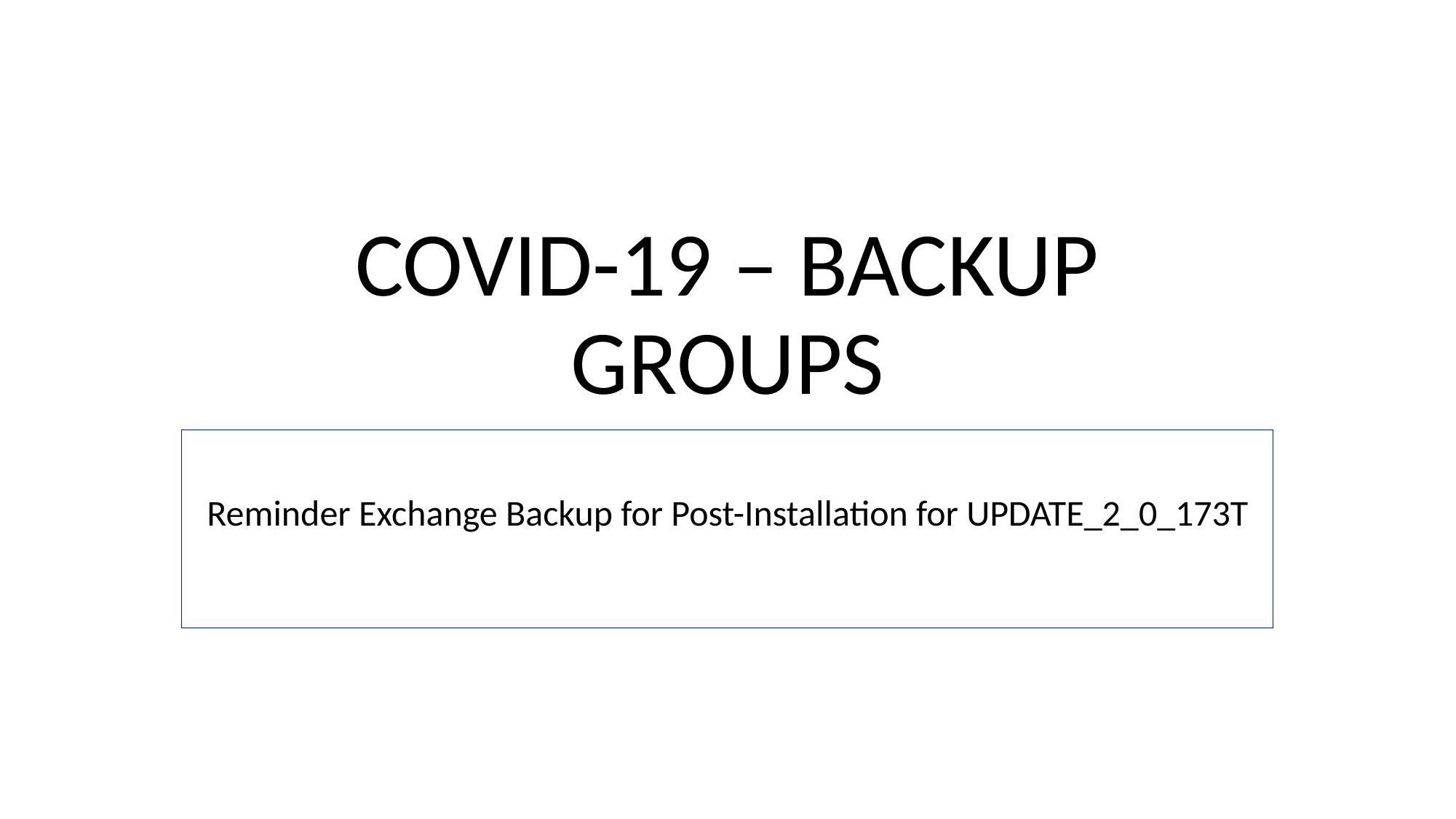

# COVID-19 – BACKUP GROUPS

Reminder Exchange Backup for Post-Installation for UPDATE_2_0_173T